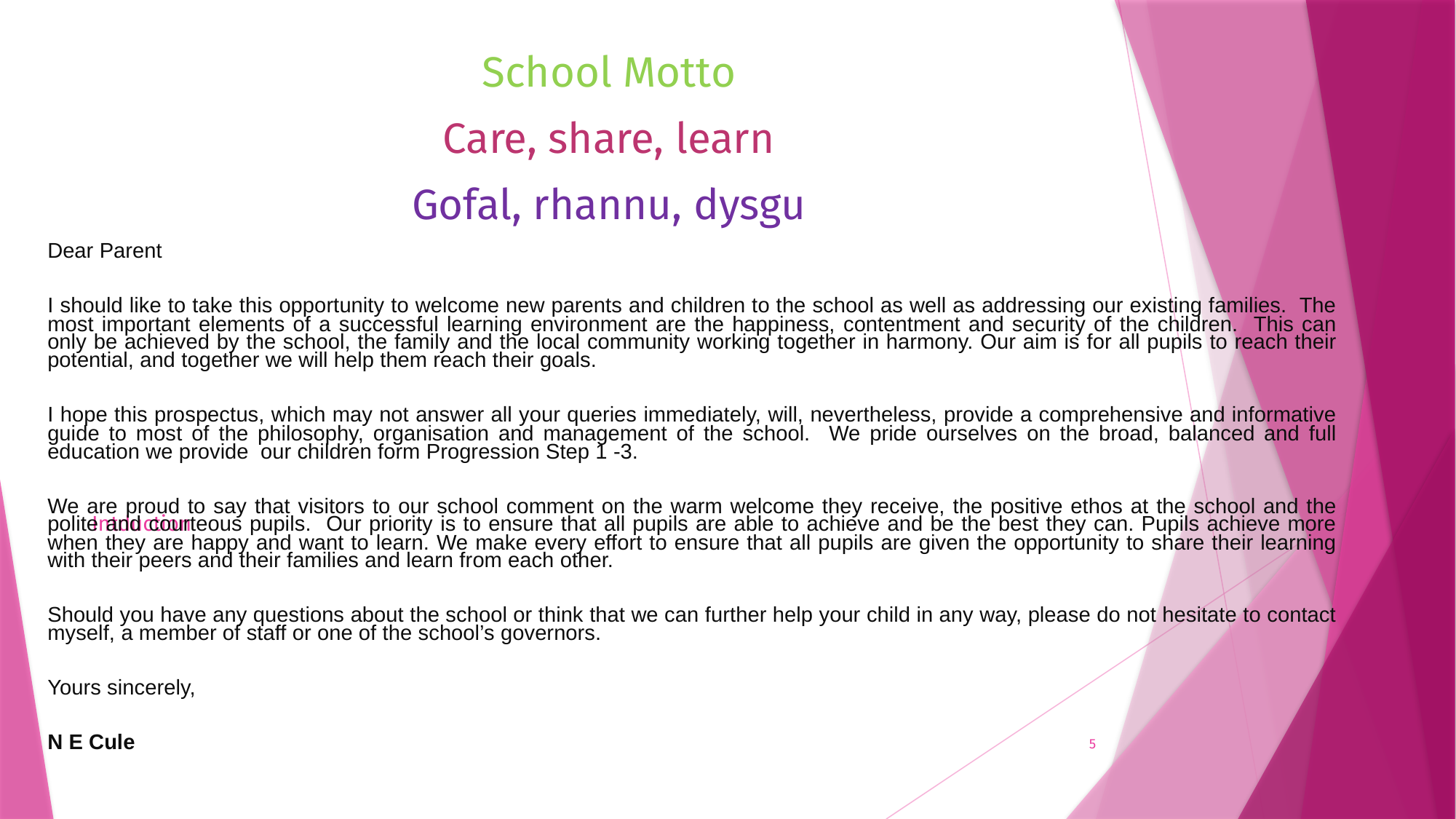

School Motto
Care, share, learn
Gofal, rhannu, dysgu
Dear Parent
I should like to take this opportunity to welcome new parents and children to the school as well as addressing our existing families.  The most important elements of a successful learning environment are the happiness, contentment and security of the children.  This can only be achieved by the school, the family and the local community working together in harmony. Our aim is for all pupils to reach their potential, and together we will help them reach their goals.
I hope this prospectus, which may not answer all your queries immediately, will, nevertheless, provide a comprehensive and informative guide to most of the philosophy, organisation and management of the school.  We pride ourselves on the broad, balanced and full education we provide  our children form Progression Step 1 -3.
We are proud to say that visitors to our school comment on the warm welcome they receive, the positive ethos at the school and the polite and courteous pupils.  Our priority is to ensure that all pupils are able to achieve and be the best they can. Pupils achieve more when they are happy and want to learn. We make every effort to ensure that all pupils are given the opportunity to share their learning with their peers and their families and learn from each other.
Should you have any questions about the school or think that we can further help your child in any way, please do not hesitate to contact myself, a member of staff or one of the school’s governors.
Yours sincerely,
N E Cule
# Intduction
5